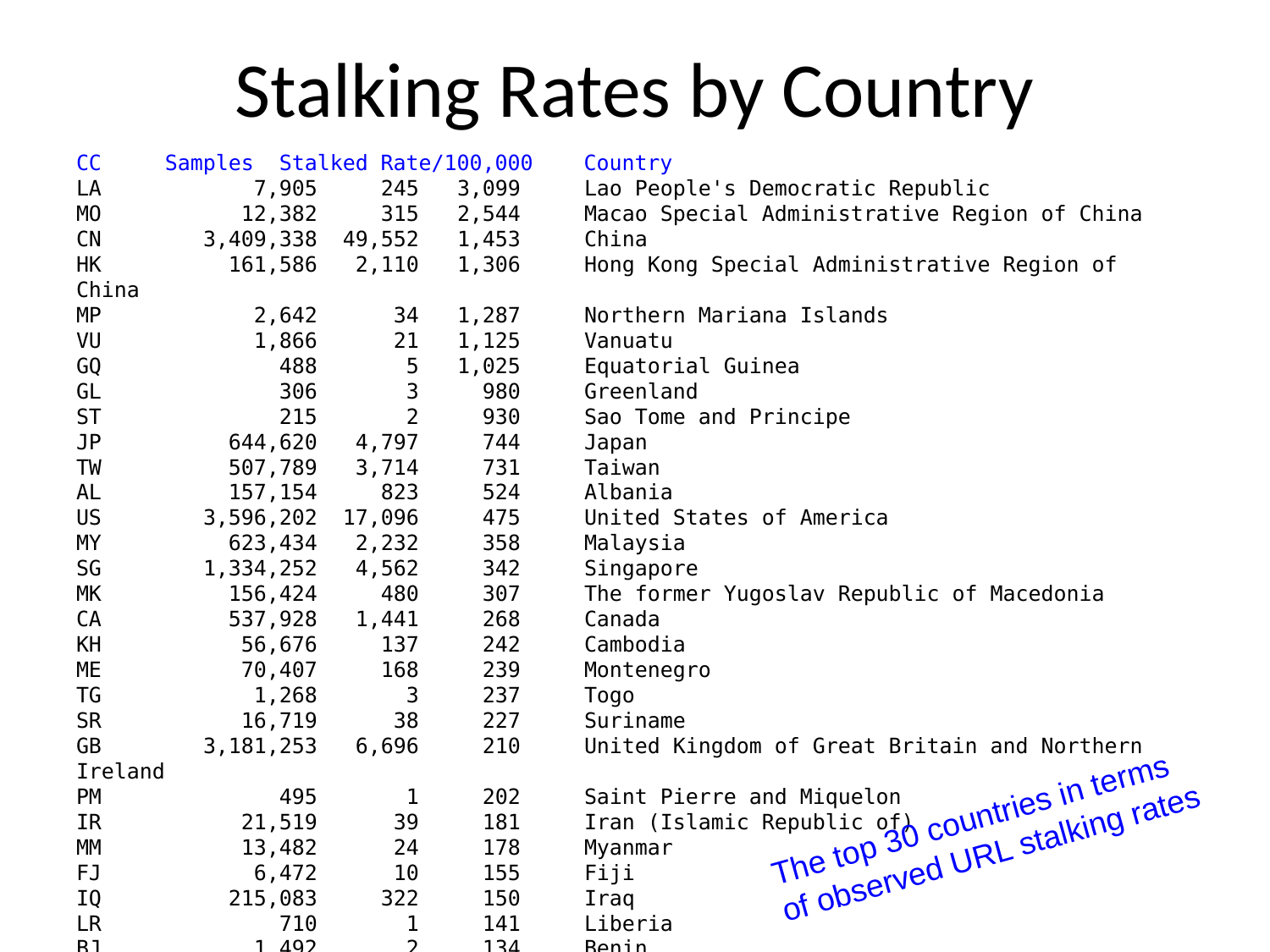

# Stalking Rates by Country
CC     Samples  Stalked Rate/100,000    Country
LA 	    7,905	    245	3,099	Lao People's Democratic Republic
MO	   12,382	    315	2,544	Macao Special Administrative Region of China
CN	3,409,338	 49,552	1,453	China
HK	  161,586	  2,110	1,306	Hong Kong Special Administrative Region of China
MP	    2,642	     34	1,287	Northern Mariana Islands
VU	    1,866	     21	1,125	Vanuatu
GQ	      488	      5	1,025	Equatorial Guinea
GL	      306	      3	  980	Greenland
ST	      215	      2	  930	Sao Tome and Principe
JP	  644,620	  4,797	  744	Japan
TW	  507,789	  3,714	  731	Taiwan
AL	  157,154	    823	  524	Albania
US	3,596,202	 17,096	  475	United States of America
MY	  623,434	  2,232	  358	Malaysia
SG	1,334,252	  4,562	  342	Singapore
MK	  156,424	    480	  307	The former Yugoslav Republic of Macedonia
CA	  537,928	  1,441	  268	Canada
KH	   56,676	    137	  242	Cambodia
ME	   70,407	    168	  239	Montenegro
TG	    1,268	      3	  237	Togo
SR	   16,719	     38	  227	Suriname
GB	3,181,253	  6,696	  210	United Kingdom of Great Britain and Northern Ireland
PM	      495	      1	  202	Saint Pierre and Miquelon
IR	   21,519	     39	  181	Iran (Islamic Republic of)
MM	   13,482	     24	  178	Myanmar
FJ	    6,472	     10	  155	Fiji
IQ	  215,083	    322	  150	Iraq
LR	      710	      1	  141	Liberia
BJ	    1,492	      2 	  134	Benin
MN	   29,906	     39 	  130	Mongolia
The top 30 countries in terms
of observed URL stalking rates